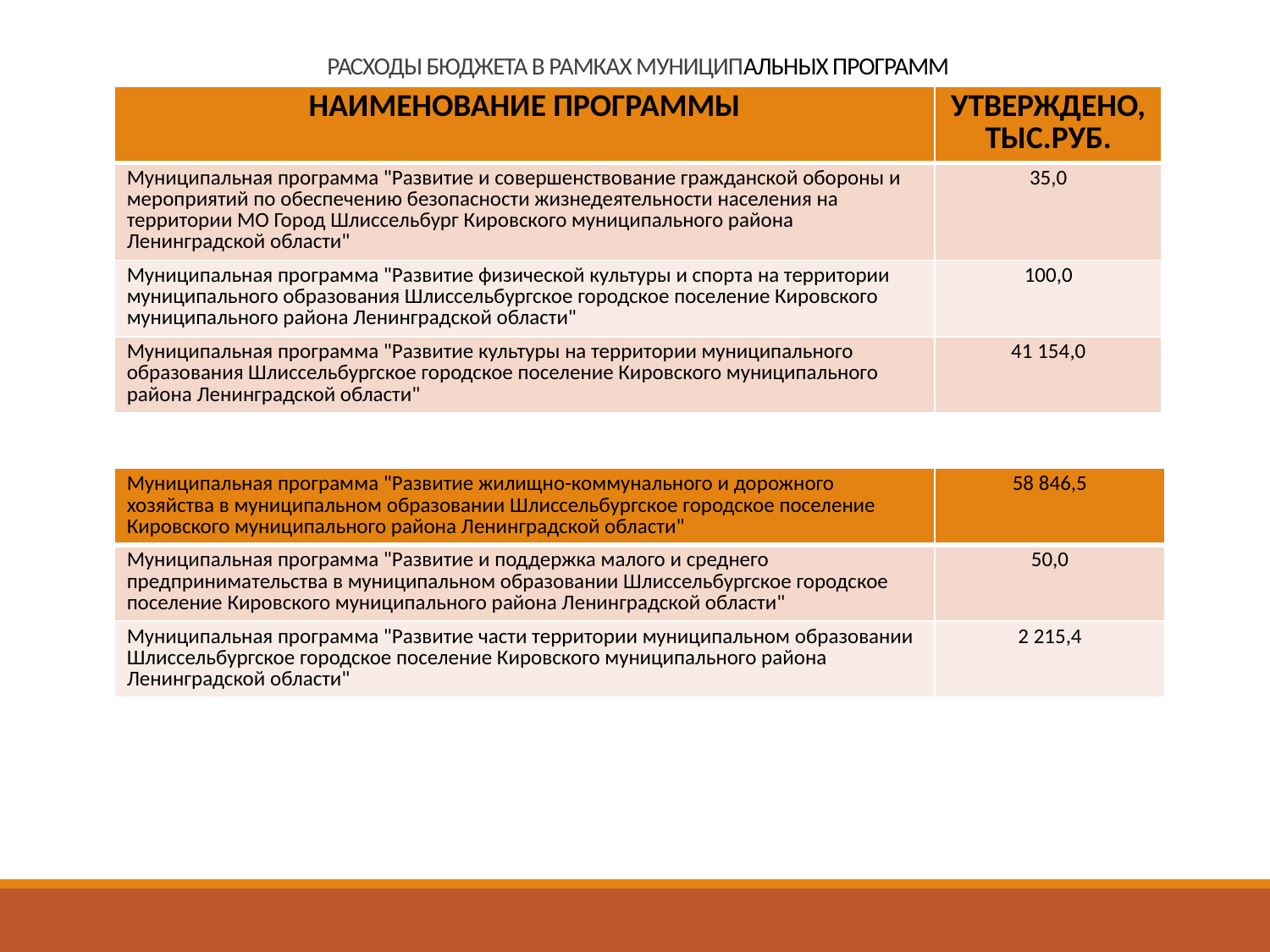

# РАСХОДЫ БЮДЖЕТА В РАМКАХ МУНИЦИПАЛЬНЫХ ПРОГРАММ
| НАИМЕНОВАНИЕ ПРОГРАММЫ | УТВЕРЖДЕНО, ТЫС.РУБ. |
| --- | --- |
| Муниципальная программа "Развитие и совершенствование гражданской обороны и мероприятий по обеспечению безопасности жизнедеятельности населения на территории МО Город Шлиссельбург Кировского муниципального района Ленинградской области" | 35,0 |
| Муниципальная программа "Развитие физической культуры и спорта на территории муниципального образования Шлиссельбургское городское поселение Кировского муниципального района Ленинградской области" | 100,0 |
| Муниципальная программа "Развитие культуры на территории муниципального образования Шлиссельбургское городское поселение Кировского муниципального района Ленинградской области" | 41 154,0 |
| Муниципальная программа "Развитие жилищно-коммунального и дорожного хозяйства в муниципальном образовании Шлиссельбургское городское поселение Кировского муниципального района Ленинградской области" | 58 846,5 |
| --- | --- |
| Муниципальная программа "Развитие и поддержка малого и среднего предпринимательства в муниципальном образовании Шлиссельбургское городское поселение Кировского муниципального района Ленинградской области" | 50,0 |
| Муниципальная программа "Развитие части территории муниципальном образовании Шлиссельбургское городское поселение Кировского муниципального района Ленинградской области" | 2 215,4 |